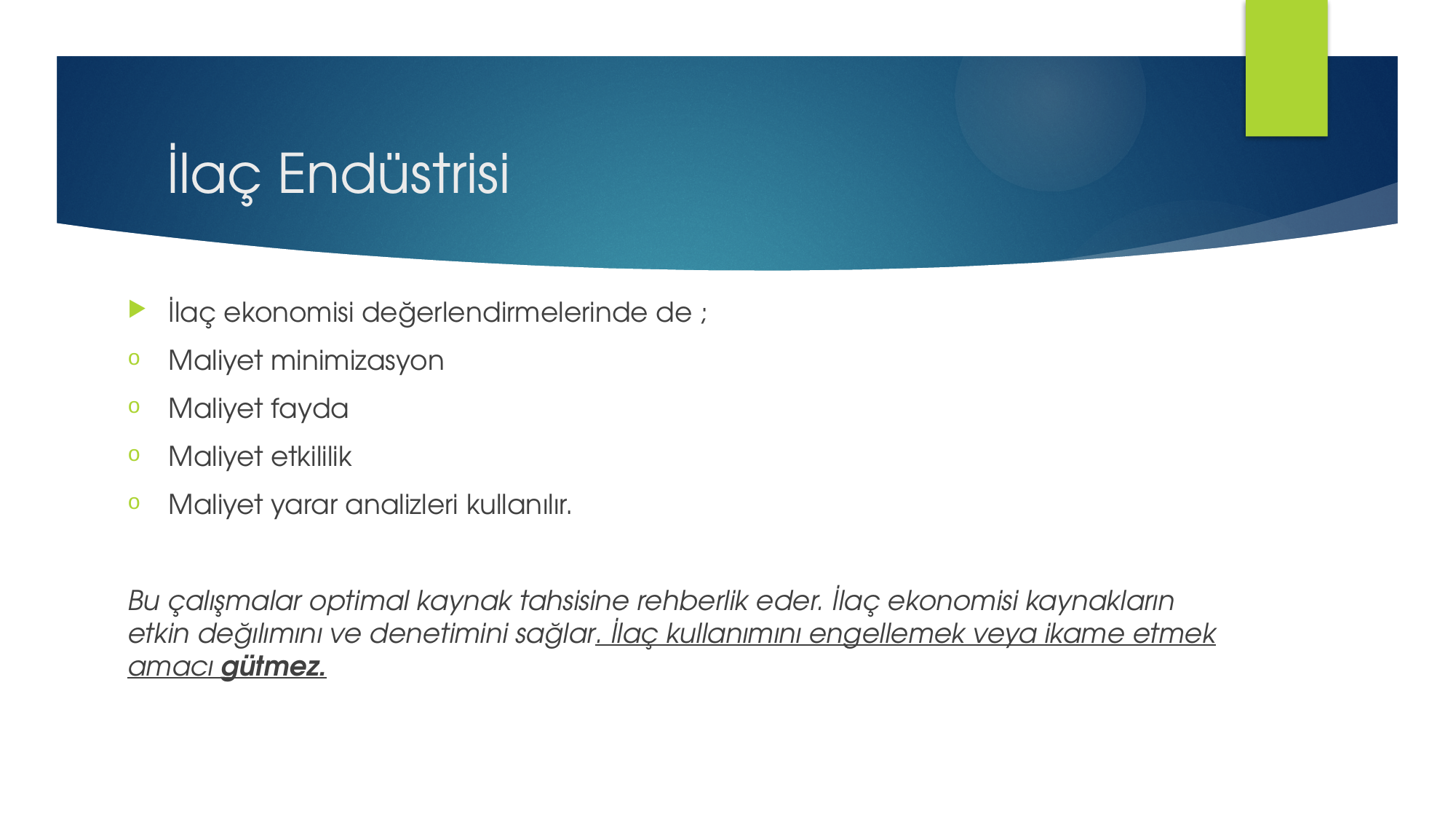

# İlaç Endüstrisi
İlaç ekonomisi değerlendirmelerinde de ;
Maliyet minimizasyon
Maliyet fayda
Maliyet etkililik
Maliyet yarar analizleri kullanılır.

Bu çalışmalar optimal kaynak tahsisine rehberlik eder. İlaç ekonomisi kaynakların etkin değılımını ve denetimini sağlar. İlaç kullanımını engellemek veya ikame etmek amacı gütmez.